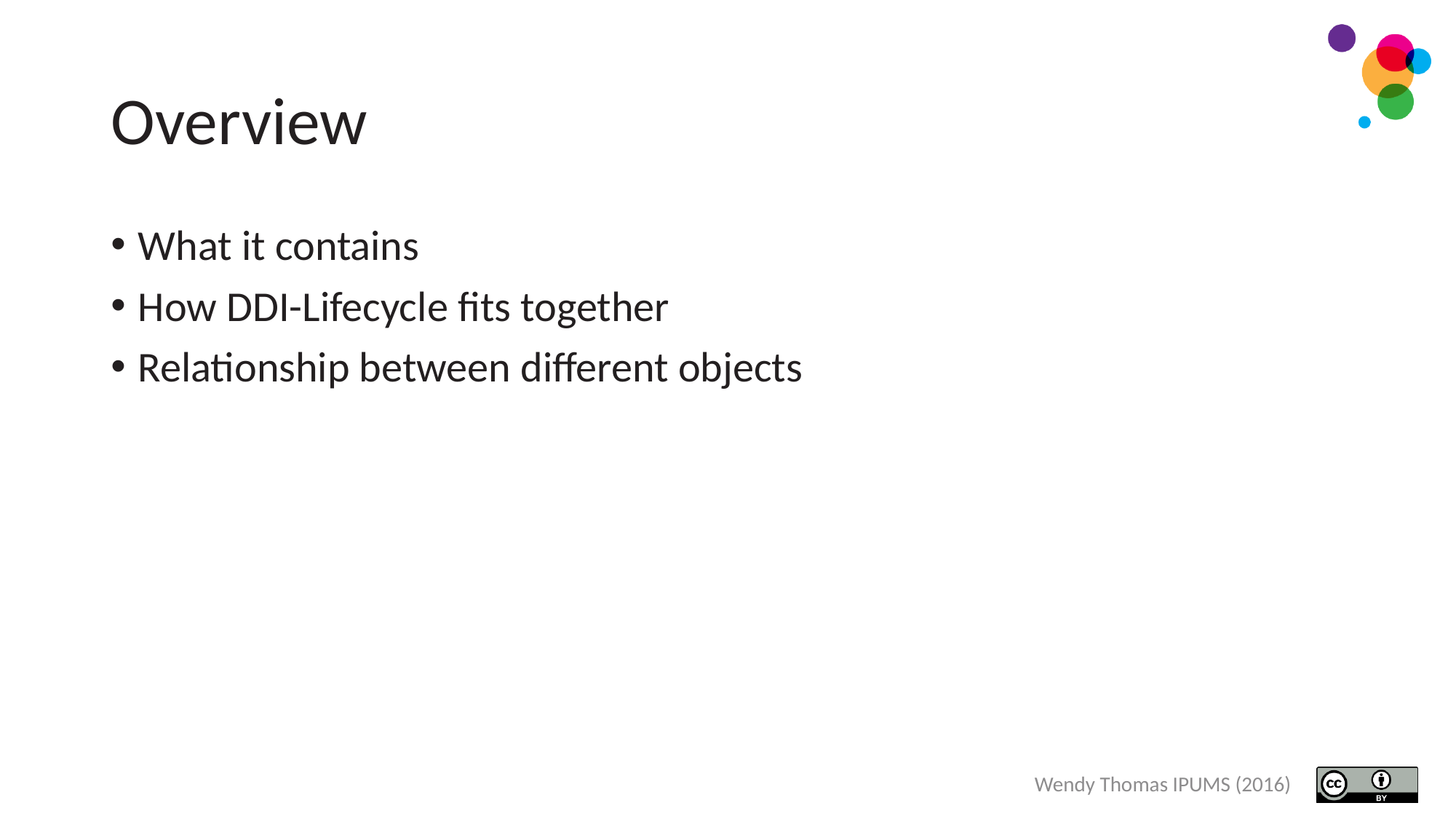

# Overview
What it contains
How DDI-Lifecycle fits together
Relationship between different objects

Wendy Thomas IPUMS (2016)